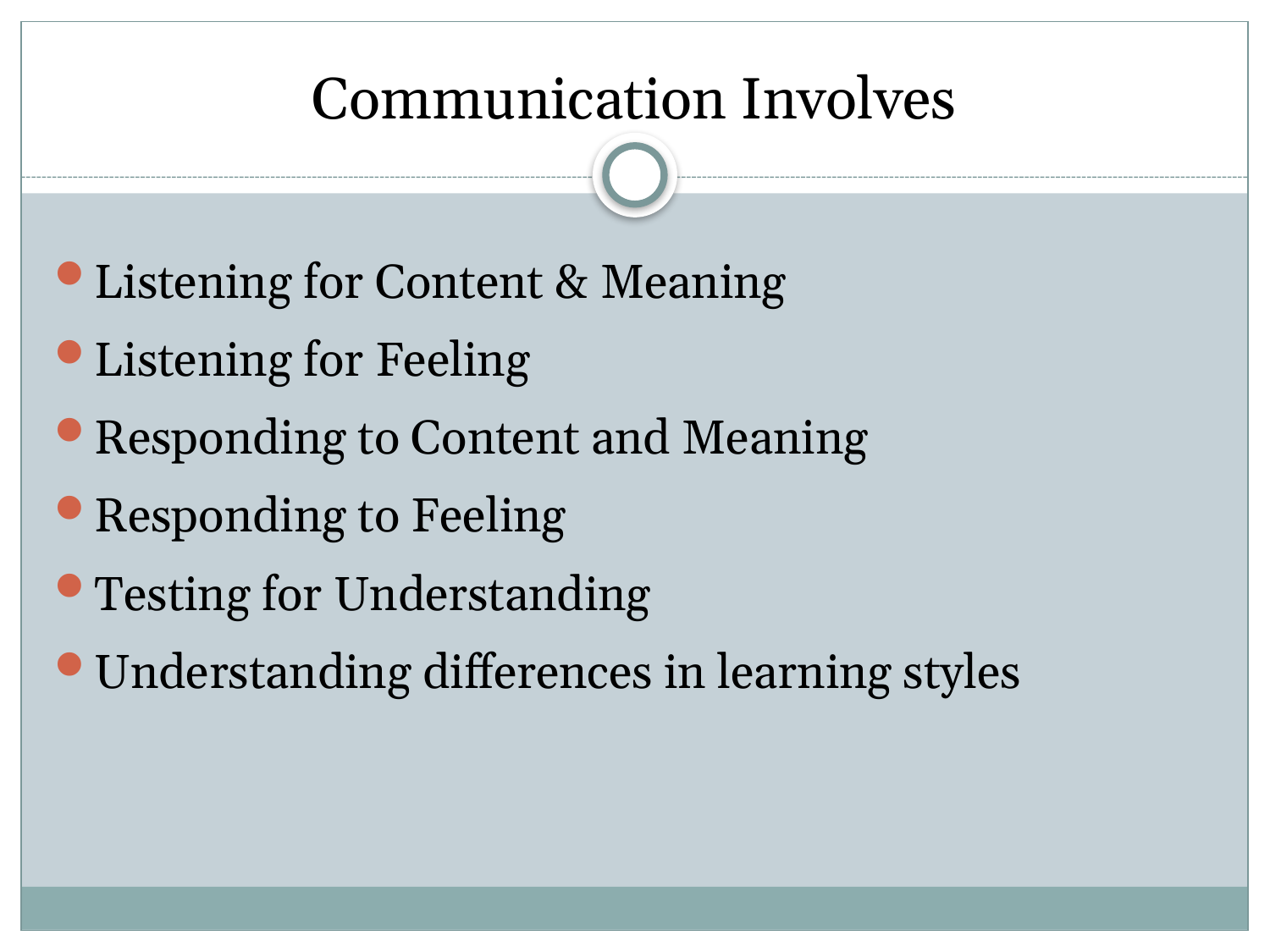

# Communication Involves
Listening for Content & Meaning
Listening for Feeling
Responding to Content and Meaning
Responding to Feeling
Testing for Understanding
Understanding differences in learning styles